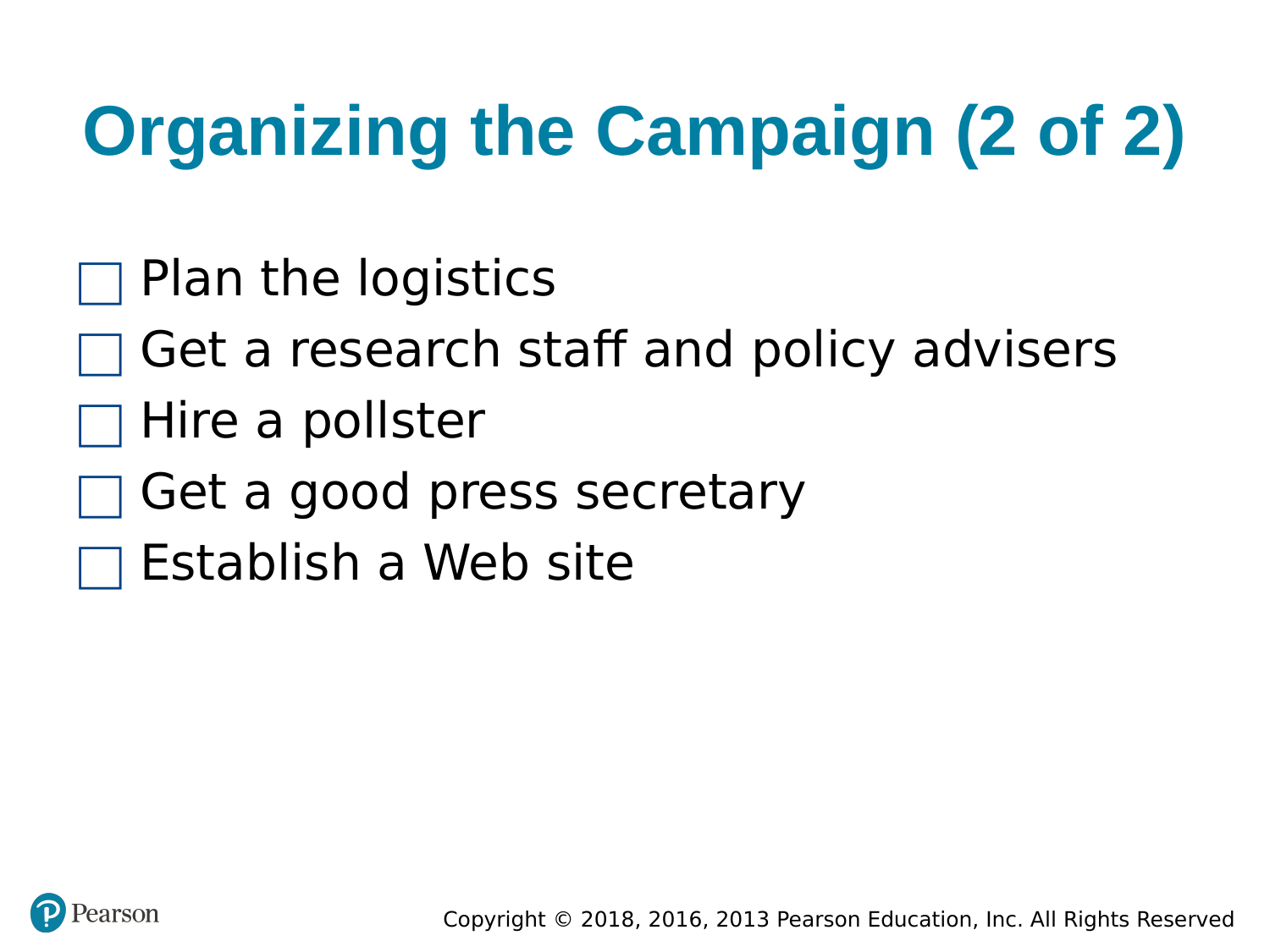

# Organizing the Campaign (2 of 2)
Plan the logistics
Get a research staff and policy advisers
Hire a pollster
Get a good press secretary
Establish a Web site